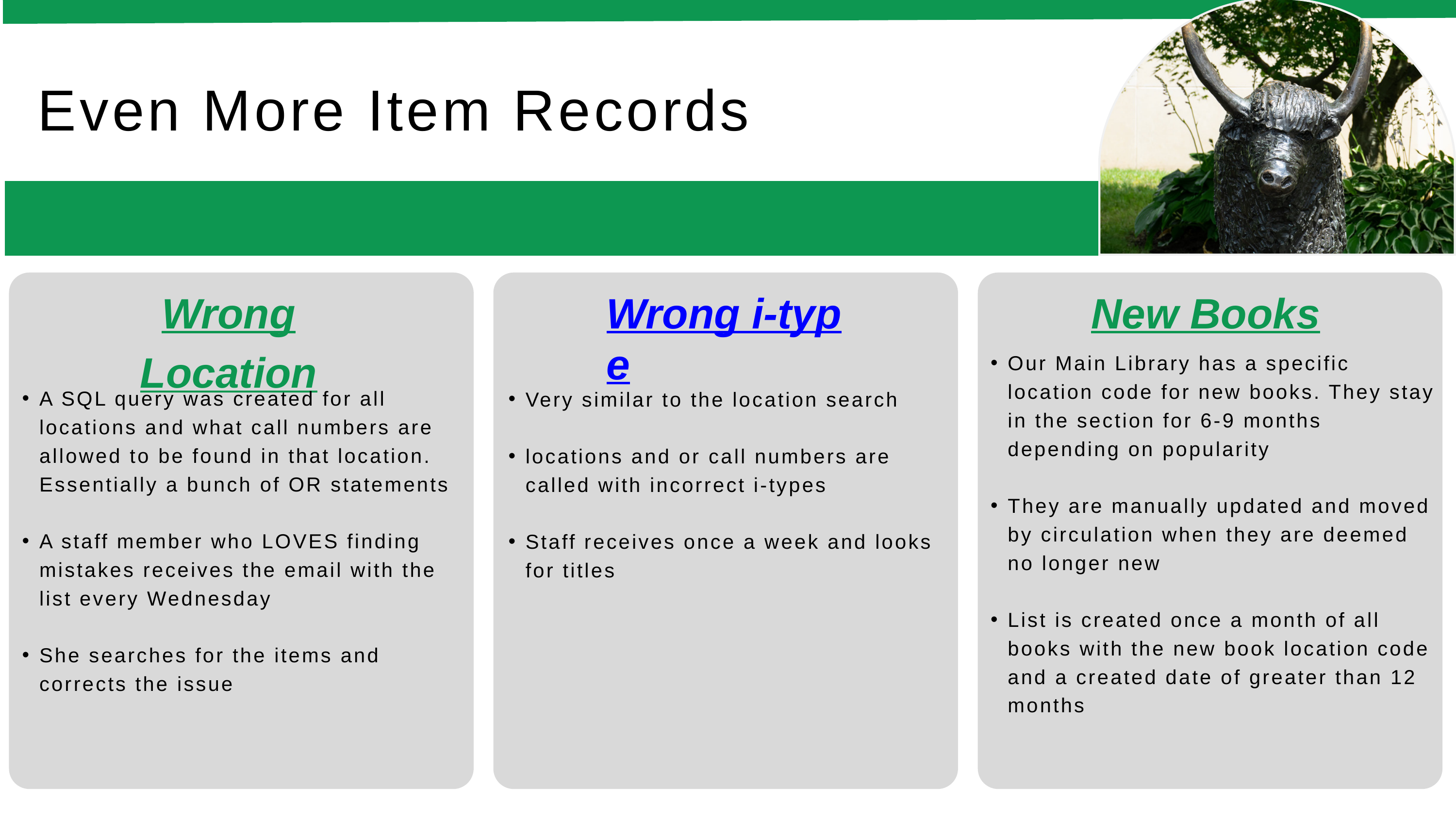

Even More Item Records

Wrong Location
Wrong i-type
New Books
Our Main Library has a specific location code for new books. They stay in the section for 6-9 months depending on popularity

They are manually updated and moved by circulation when they are deemed no longer new

List is created once a month of all books with the new book location code and a created date of greater than 12 months

A SQL query was created for all locations and what call numbers are allowed to be found in that location. Essentially a bunch of OR statements

A staff member who LOVES finding mistakes receives the email with the list every Wednesday

She searches for the items and corrects the issue

Very similar to the location search

locations and or call numbers are called with incorrect i-types

Staff receives once a week and looks for titles